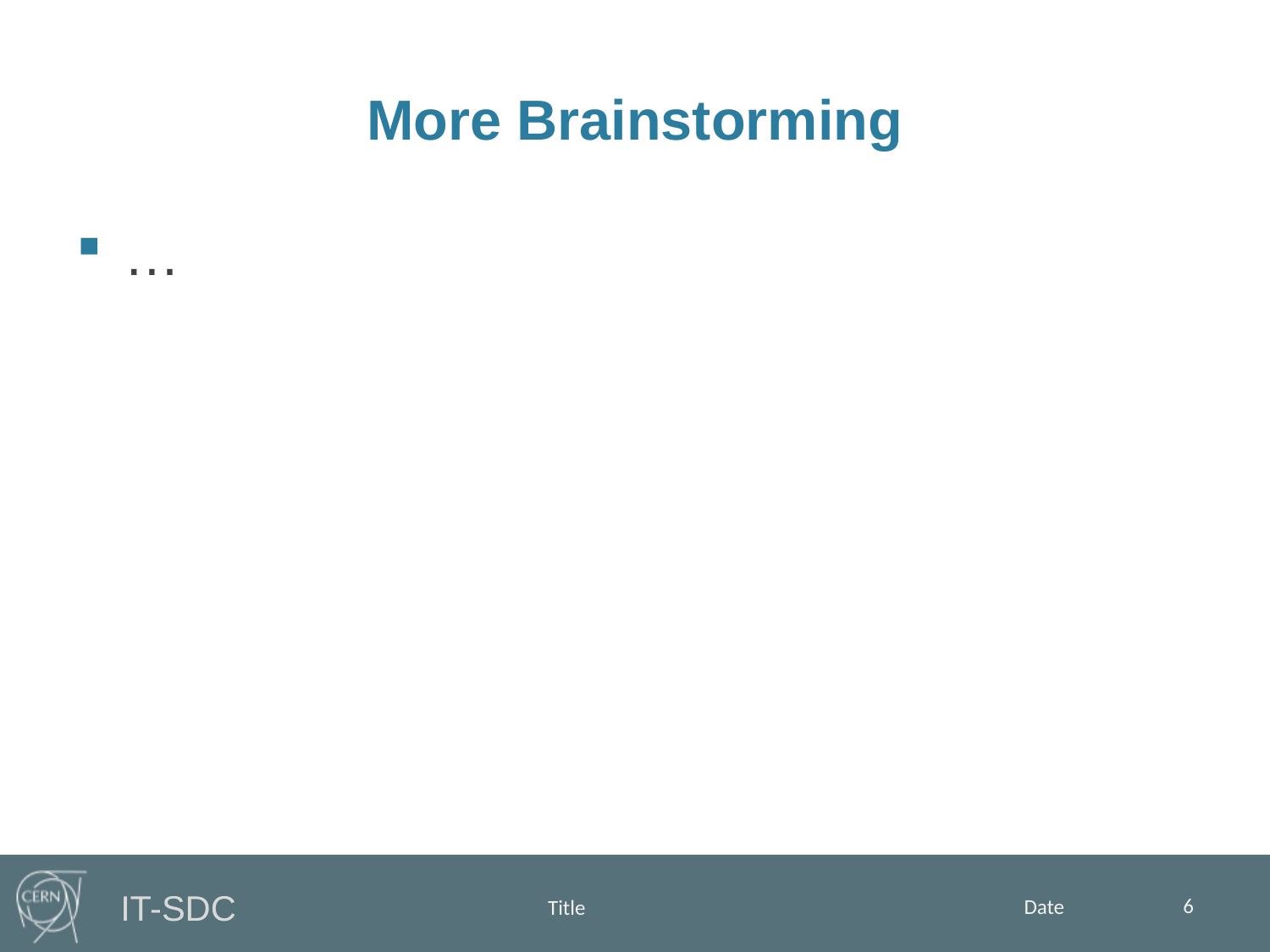

# More Brainstorming
…
6
Date
Title